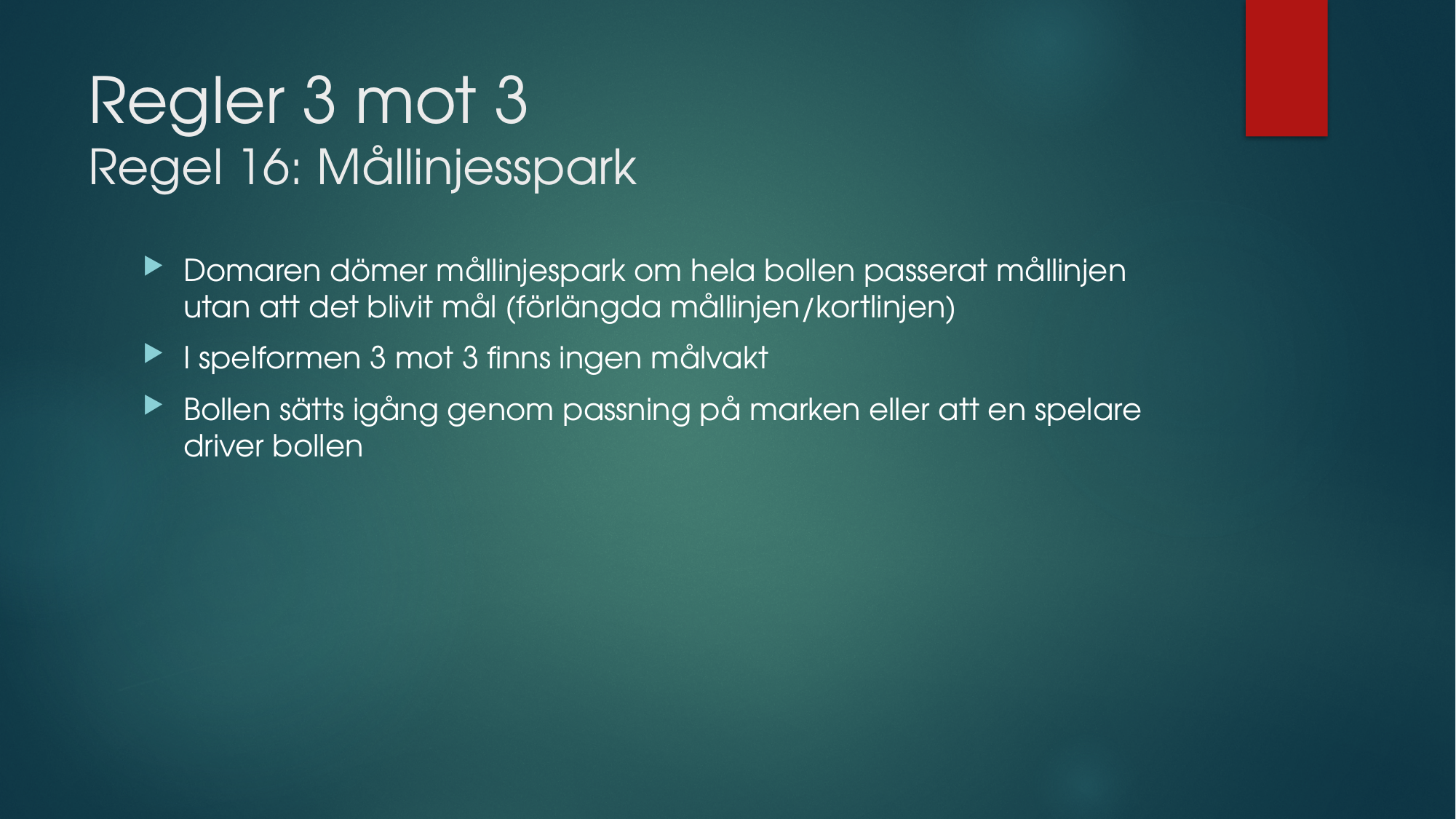

# Regler 3 mot 3 Regel 16: Mållinjesspark
Domaren dömer mållinjespark om hela bollen passerat mållinjen utan att det blivit mål (förlängda mållinjen/kortlinjen)
I spelformen 3 mot 3 finns ingen målvakt
Bollen sätts igång genom passning på marken eller att en spelare driver bollen